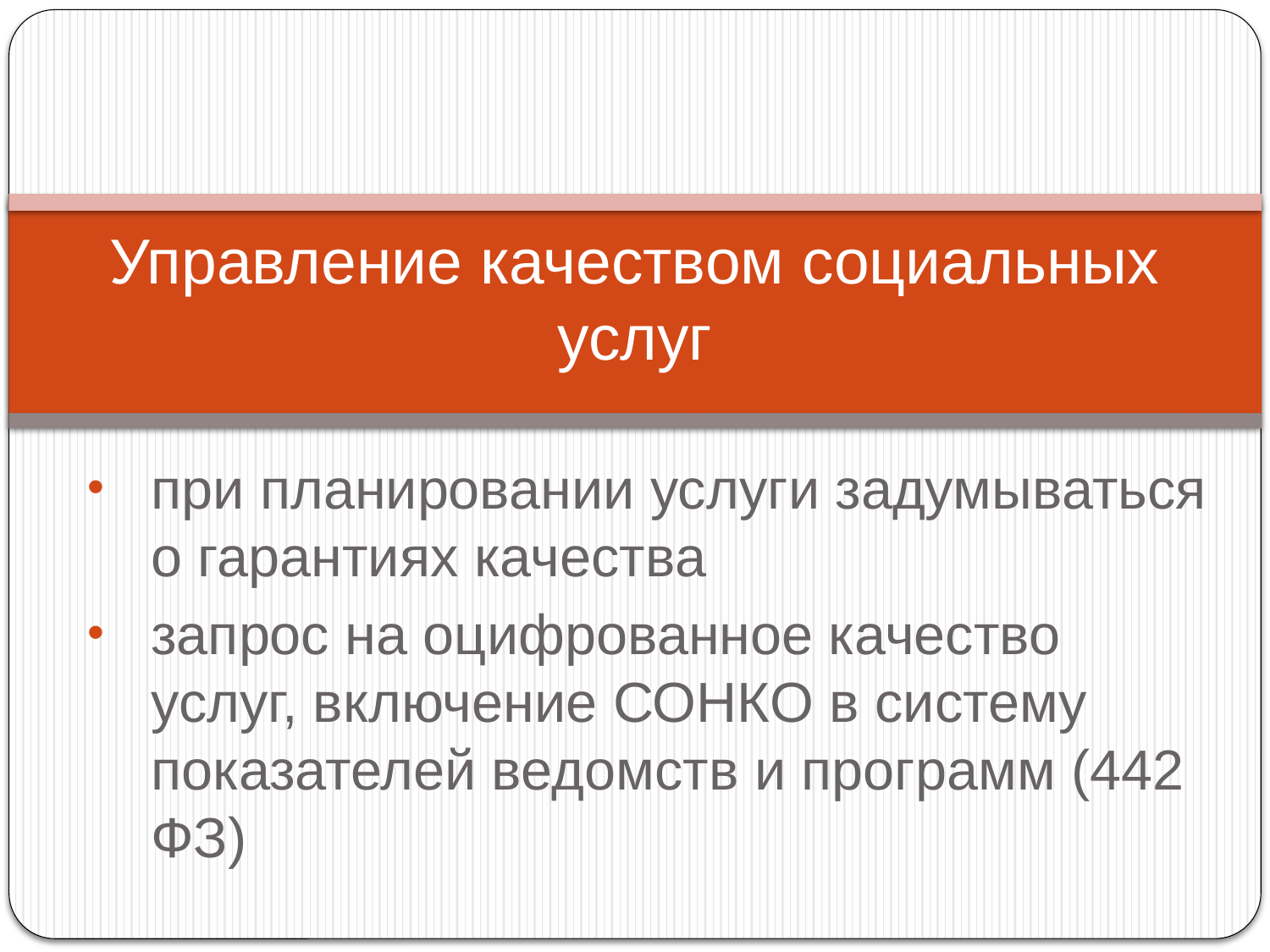

# Управление качеством социальных услуг
при планировании услуги задумываться о гарантиях качества
запрос на оцифрованное качество услуг, включение СОНКО в систему показателей ведомств и программ (442 ФЗ)